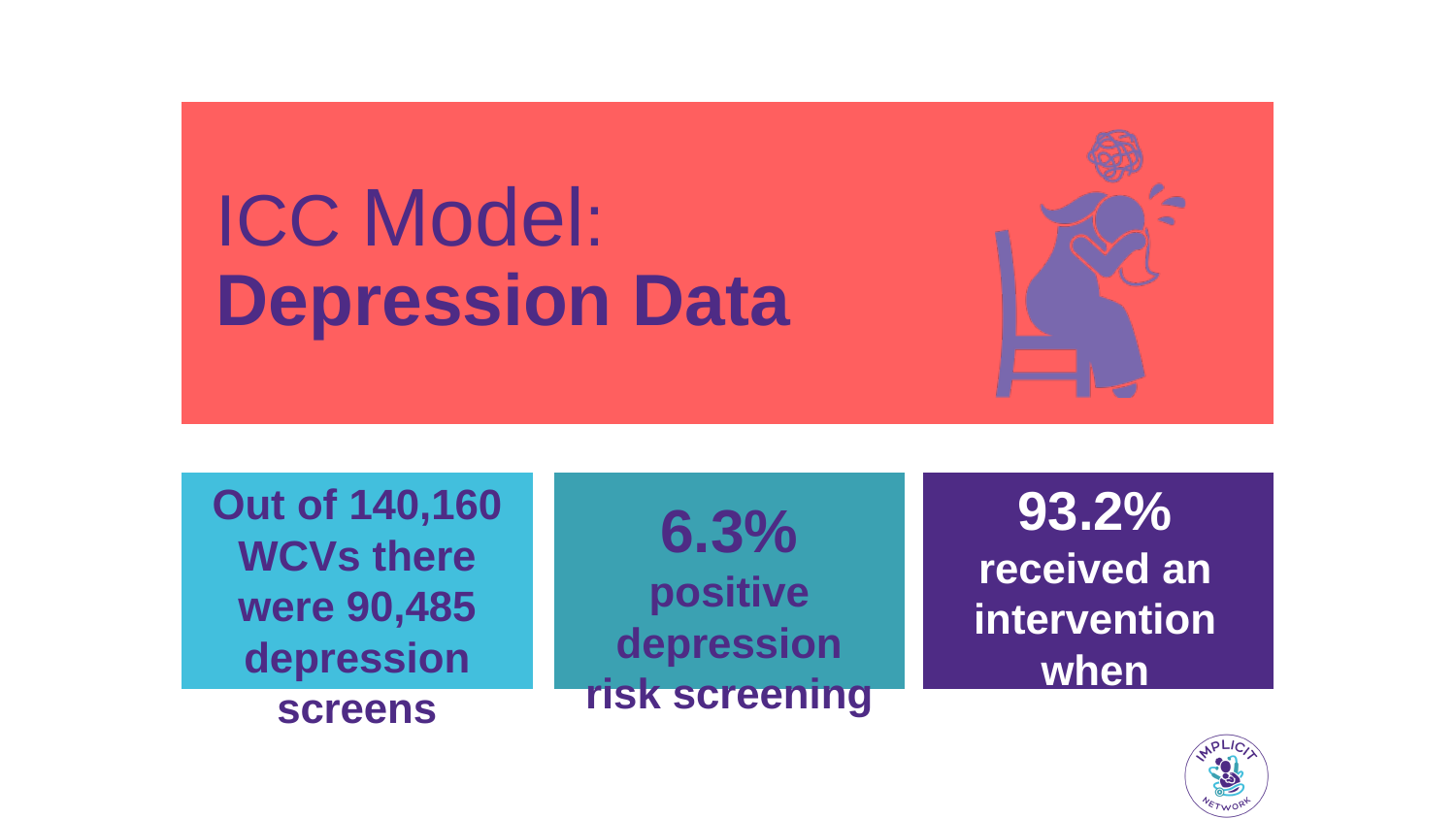

ICC Model:
Depression Data
93.2% received an intervention when documented

Out of 140,160 WCVs there were 90,485 depression screens
6.3% positive depression risk screening